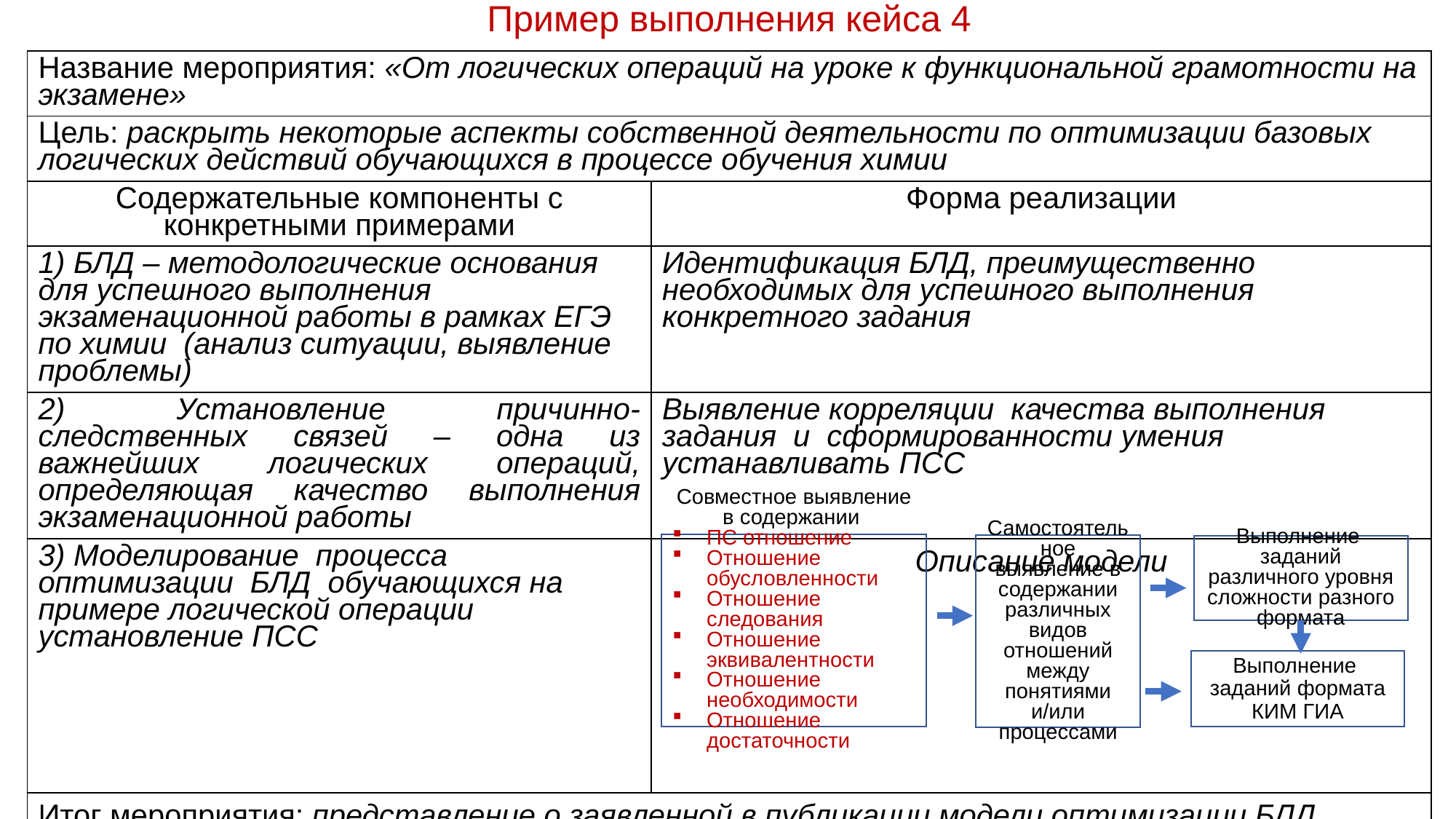

# Пример выполнения кейса 4
| Название мероприятия: «От логических операций на уроке к функциональной грамотности на экзамене» |  |
| --- | --- |
| Цель: раскрыть некоторые аспекты собственной деятельности по оптимизации базовых логических действий обучающихся в процессе обучения химии |  |
| Содержательные компоненты с конкретными примерами | Форма реализации |
| 1) БЛД – методологические основания для успешного выполнения экзаменационной работы в рамках ЕГЭ по химии (анализ ситуации, выявление проблемы) | Идентификация БЛД, преимущественно необходимых для успешного выполнения конкретного задания |
| 2) Установление причинно-следственных связей – одна из важнейших логических операций, определяющая качество выполнения экзаменационной работы | Выявление корреляции качества выполнения задания и сформированности умения устанавливать ПСС |
| 3) Моделирование процесса оптимизации БЛД обучающихся на примере логической операции установление ПСС | Описание модели |
| Итог мероприятия: представление о заявленной в публикации модели оптимизации БЛД обучающихся в процессе обучения химии, приобретение первичного опыта их реализации |  |
|  |  |
Совместное выявление в содержании
ПС отношение
Отношение обусловленности
Отношение следования
Отношение эквивалентности
Отношение необходимости
Отношение достаточности

Самостоятельное выявление в содержании различных видов отношений между понятиями и/или процессами
Выполнение  заданий различного уровня сложности разного формата
Выполнение  заданий формата КИМ ГИА